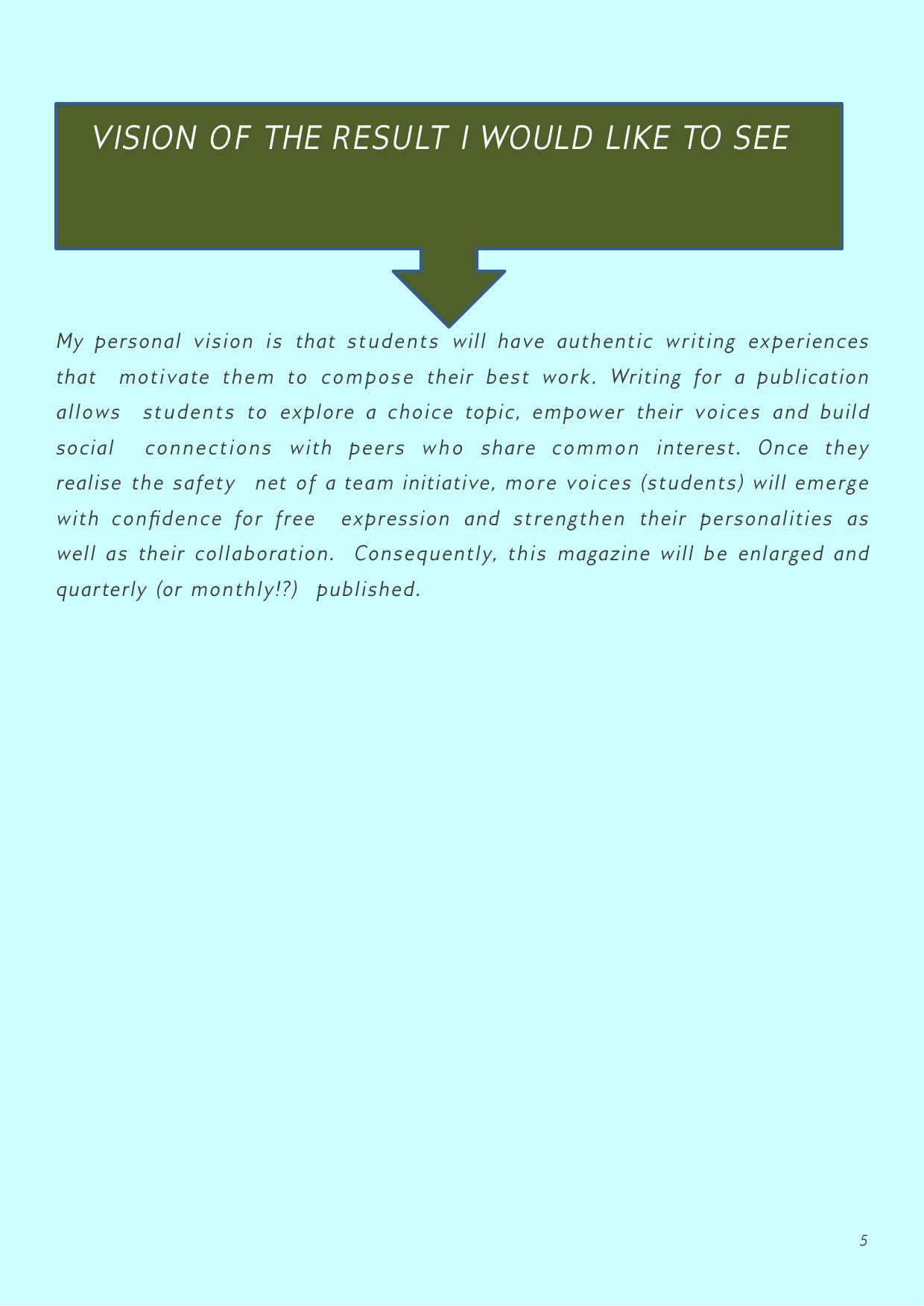

VISION OF THE RESULT I WOULD LIKE TO SEE
My personal vision is that students will have authentic writing experiences that  motivate them to compose their best work. Writing for a publication allows  students to explore a choice topic, empower their voices and build social  connections with peers who share common interest. Once they realise the safety  net of a team initiative, more voices (students) will emerge with confidence for free  expression and strengthen their personalities as well as their collaboration.  Consequently, this magazine will be enlarged and quarterly (or monthly!?)  published.
5